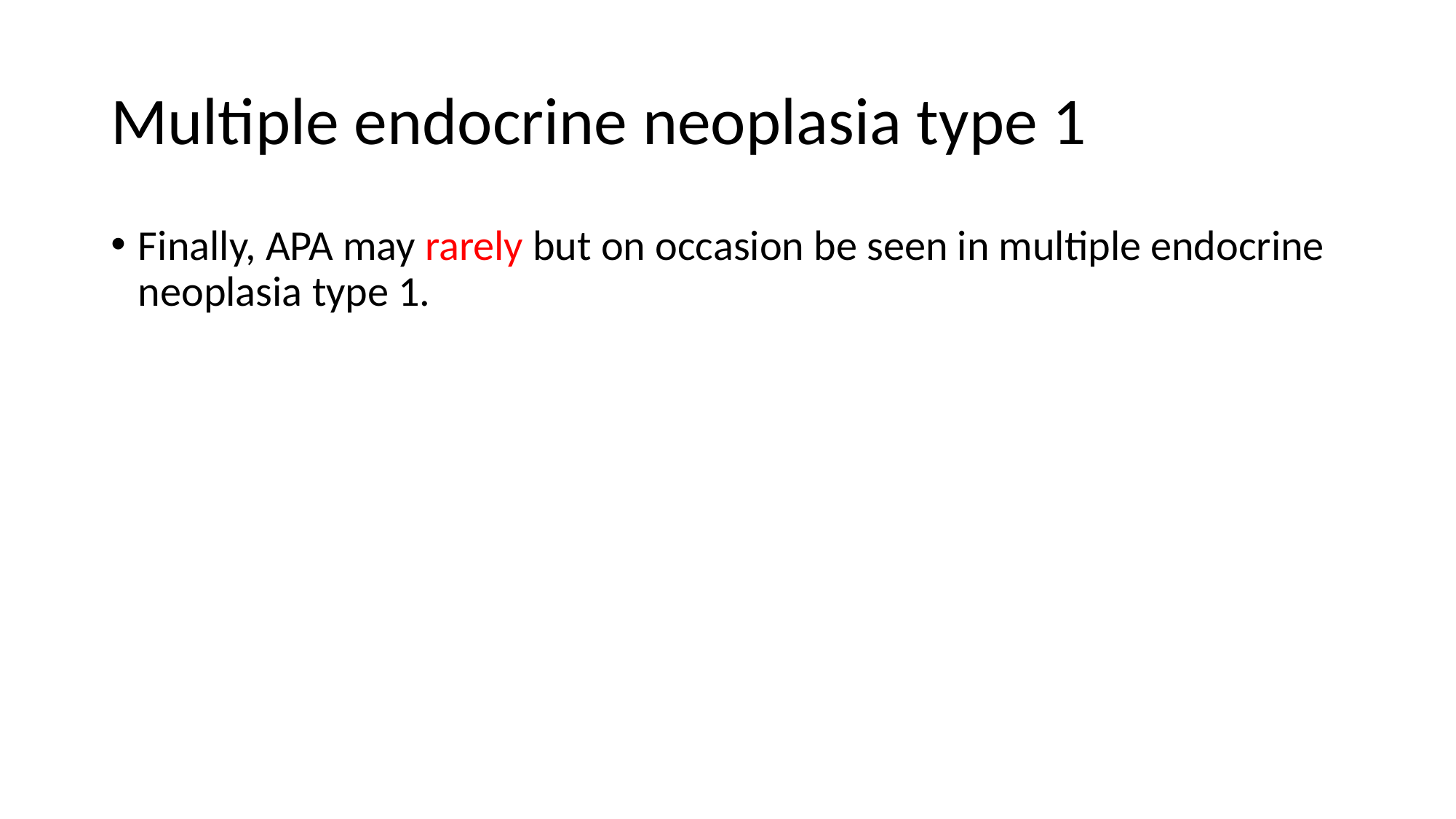

# Multiple endocrine neoplasia type 1
Finally, APA may rarely but on occasion be seen in multiple endocrine neoplasia type 1.